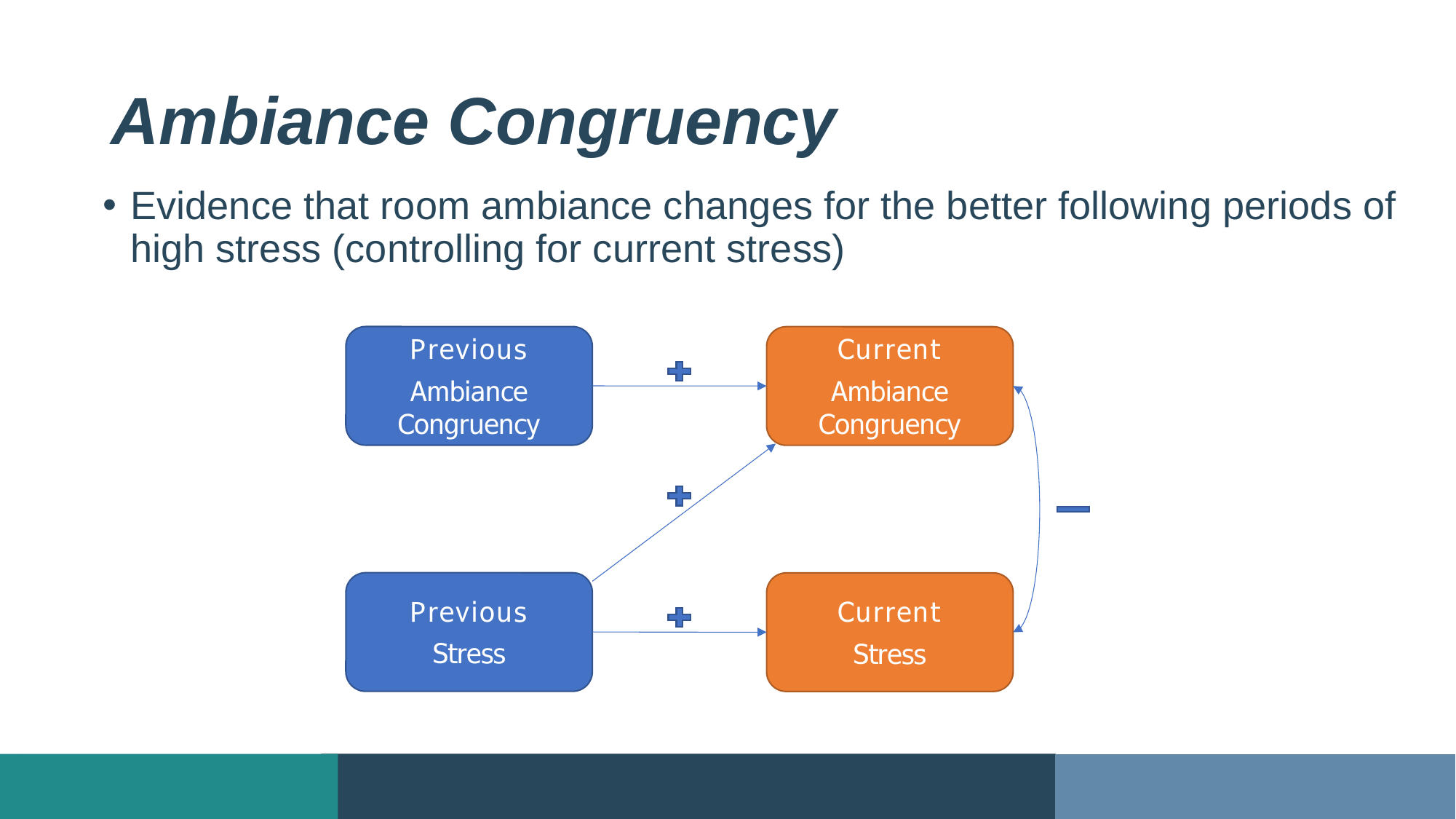

# Ambiance Congruency
Evidence that room ambiance changes for the better following periods of high stress (controlling for current stress)
Previous

Ambiance Congruency
Current

Ambiance Congruency

Previous

Stress
Current

Stress